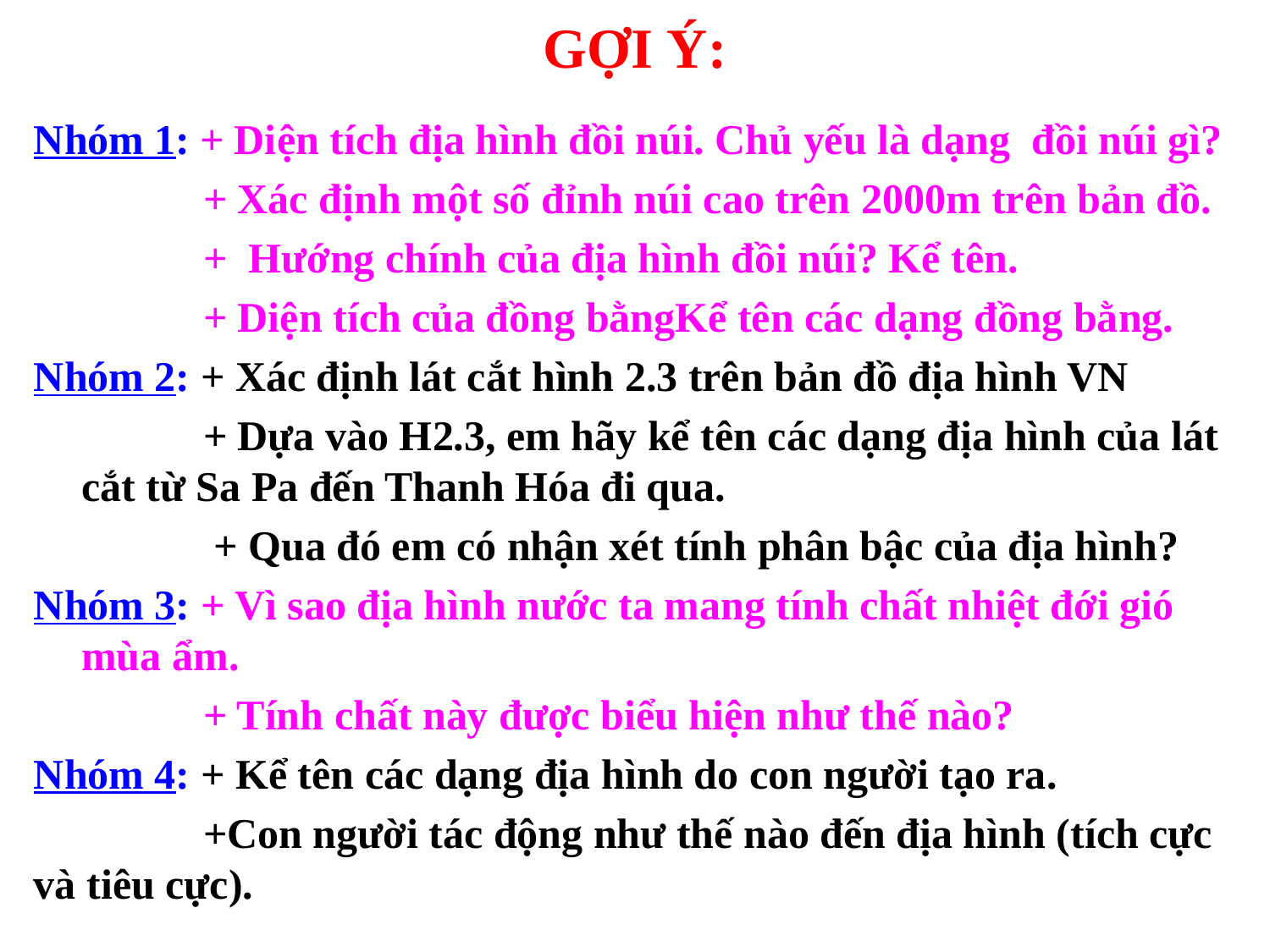

# GỢI Ý:
Nhóm 1: + Diện tích địa hình đồi núi. Chủ yếu là dạng  đồi núi gì?
                + Xác định một số đỉnh núi cao trên 2000m trên bản đồ.
                +  Hướng chính của địa hình đồi núi? Kể tên.
                + Diện tích của đồng bằngKể tên các dạng đồng bằng.
Nhóm 2: + Xác định lát cắt hình 2.3 trên bản đồ địa hình VN
                + Dựa vào H2.3, em hãy kể tên các dạng địa hình của lát cắt từ Sa Pa đến Thanh Hóa đi qua.
                 + Qua đó em có nhận xét tính phân bậc của địa hình?
Nhóm 3: + Vì sao địa hình nước ta mang tính chất nhiệt đới gió mùa ẩm.
                + Tính chất này được biểu hiện như thế nào?
Nhóm 4: + Kể tên các dạng địa hình do con người tạo ra.
                +Con người tác động như thế nào đến địa hình (tích cực và tiêu cực).